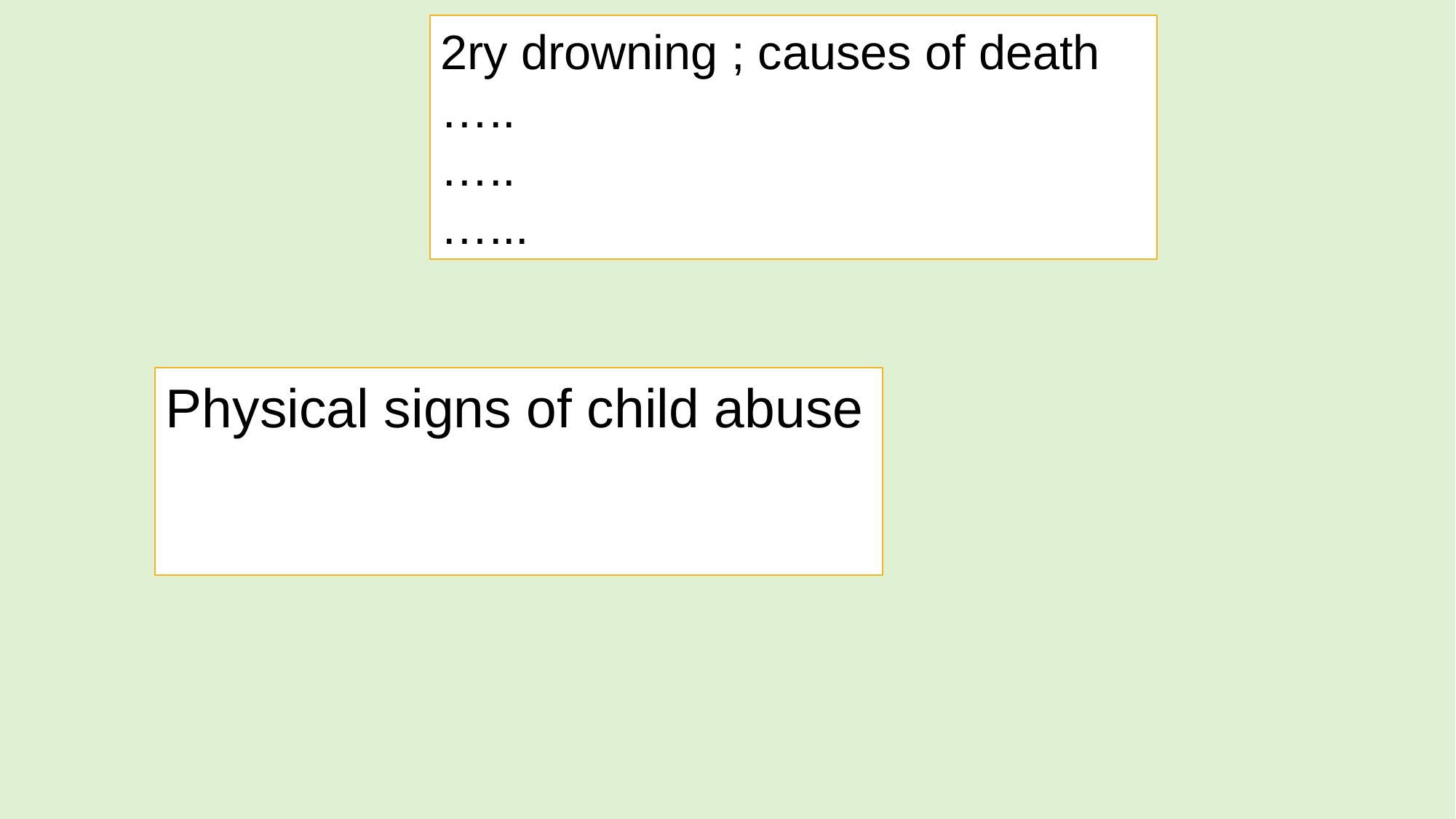

2ry drowning ; causes of death
…..
…..
…...
Physical signs of child abuse